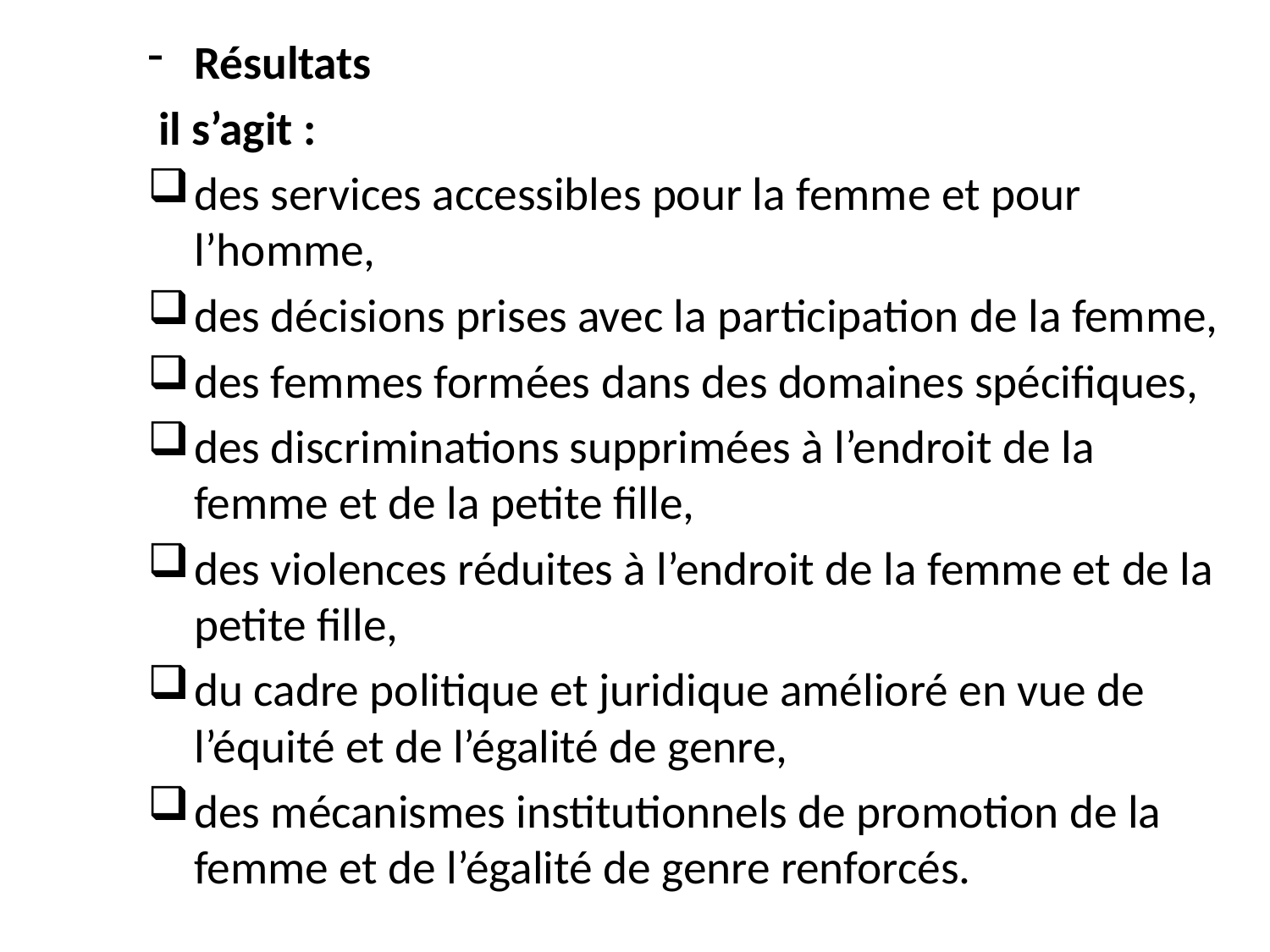

Résultats
il s’agit :
des services accessibles pour la femme et pour l’homme,
des décisions prises avec la participation de la femme,
des femmes formées dans des domaines spécifiques,
des discriminations supprimées à l’endroit de la femme et de la petite fille,
des violences réduites à l’endroit de la femme et de la petite fille,
du cadre politique et juridique amélioré en vue de l’équité et de l’égalité de genre,
des mécanismes institutionnels de promotion de la femme et de l’égalité de genre renforcés.